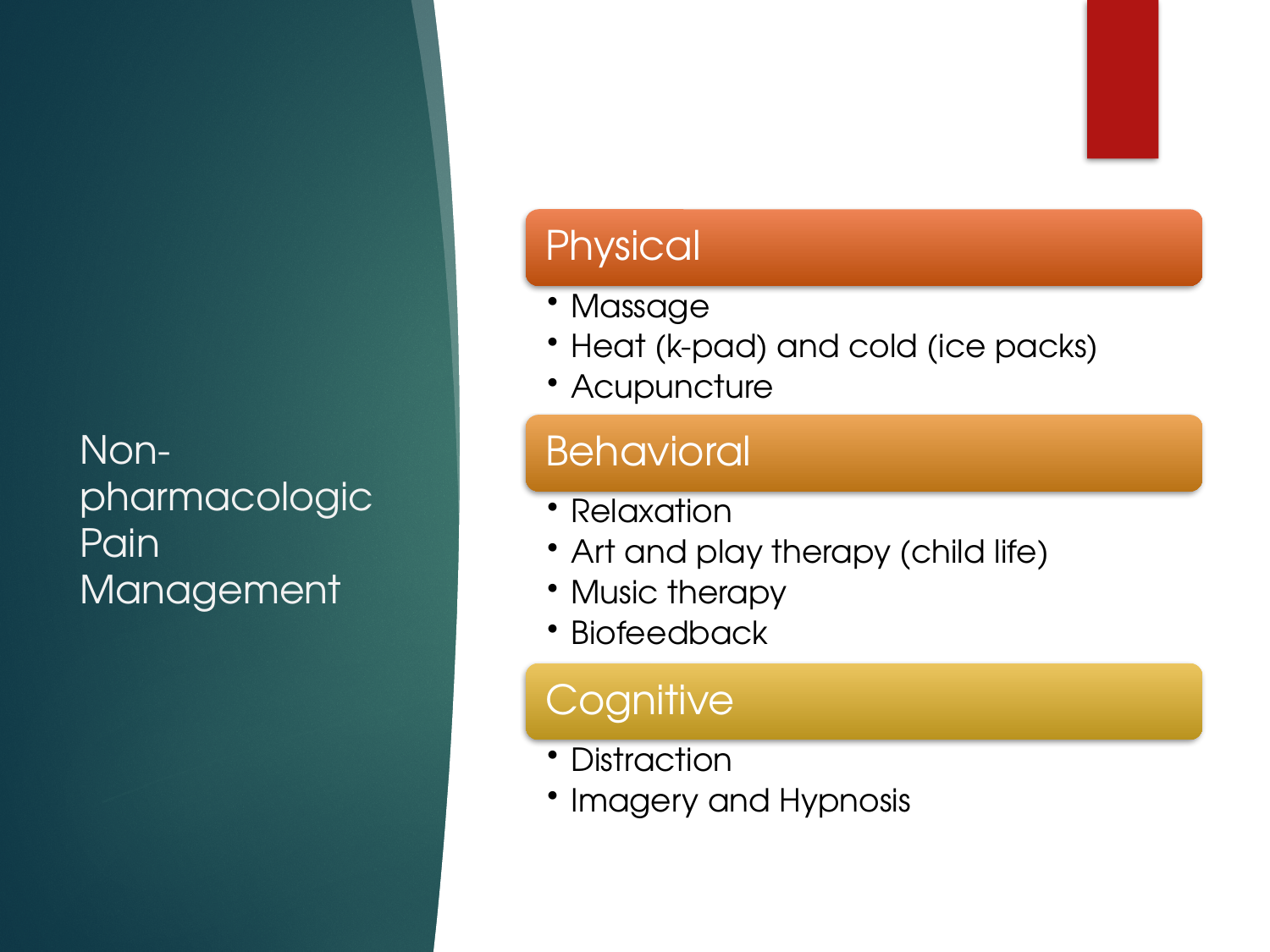

# Non-pharmacologic Pain Management
Physical
Massage
Heat (k-pad) and cold (ice packs)
Acupuncture
Behavioral
Relaxation
Art and play therapy (child life)
Music therapy
Biofeedback
Cognitive
Distraction
Imagery and Hypnosis